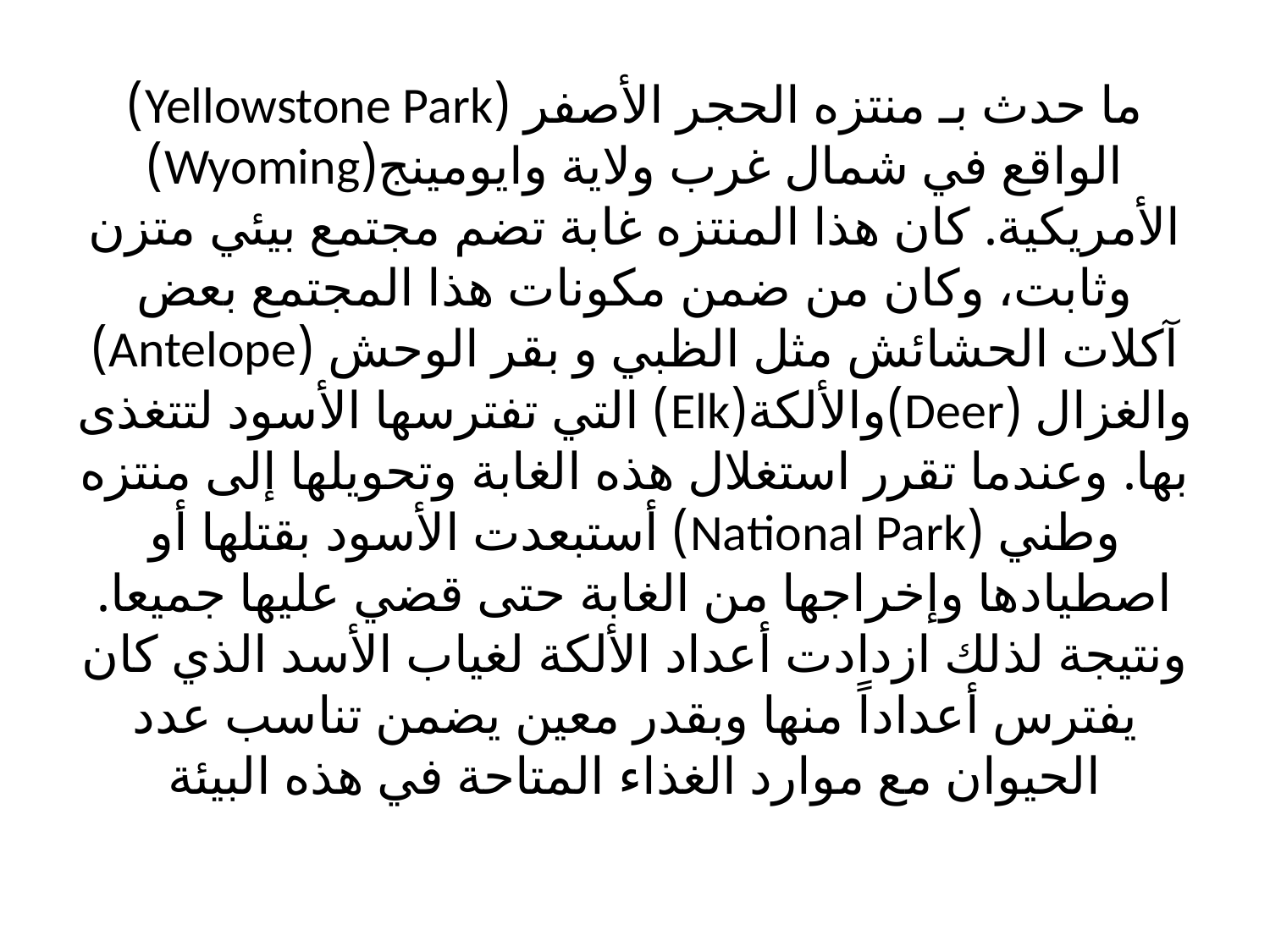

ما حدث بـ منتزه الحجر الأصفر (Yellowstone Park) الواقع في شمال غرب ولاية وايومينج(Wyoming) الأمريكية. كان هذا المنتزه غابة تضم مجتمع بيئي متزن وثابت، وكان من ضمن مكونات هذا المجتمع بعض آكلات الحشائش مثل الظبي و بقر الوحش (Antelope) والغزال (Deer)والألكة(Elk) التي تفترسها الأسود لتتغذى بها. وعندما تقرر استغلال هذه الغابة وتحويلها إلى منتزه وطني (National Park) أستبعدت الأسود بقتلها أو اصطيادها وإخراجها من الغابة حتى قضي عليها جميعا. ونتيجة لذلك ازدادت أعداد الألكة لغياب الأسد الذي كان يفترس أعداداً منها وبقدر معين يضمن تناسب عدد الحيوان مع موارد الغذاء المتاحة في هذه البيئة